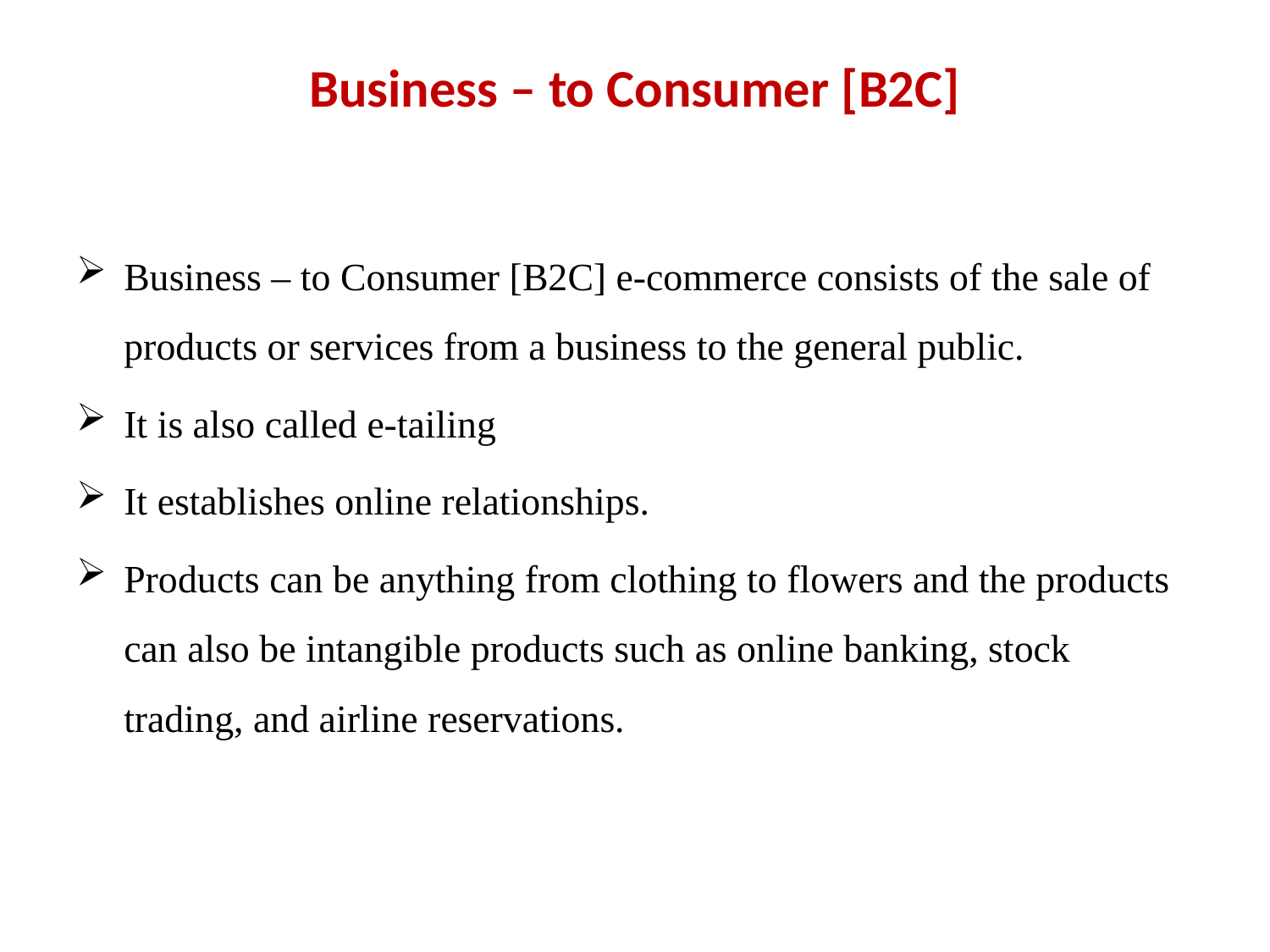

# Business – to Consumer [B2C]
Business – to Consumer [B2C] e‐commerce consists of the sale of products or services from a business to the general public.
It is also called e-tailing
It establishes online relationships.
Products can be anything from clothing to flowers and the products can also be intangible products such as online banking, stock trading, and airline reservations.